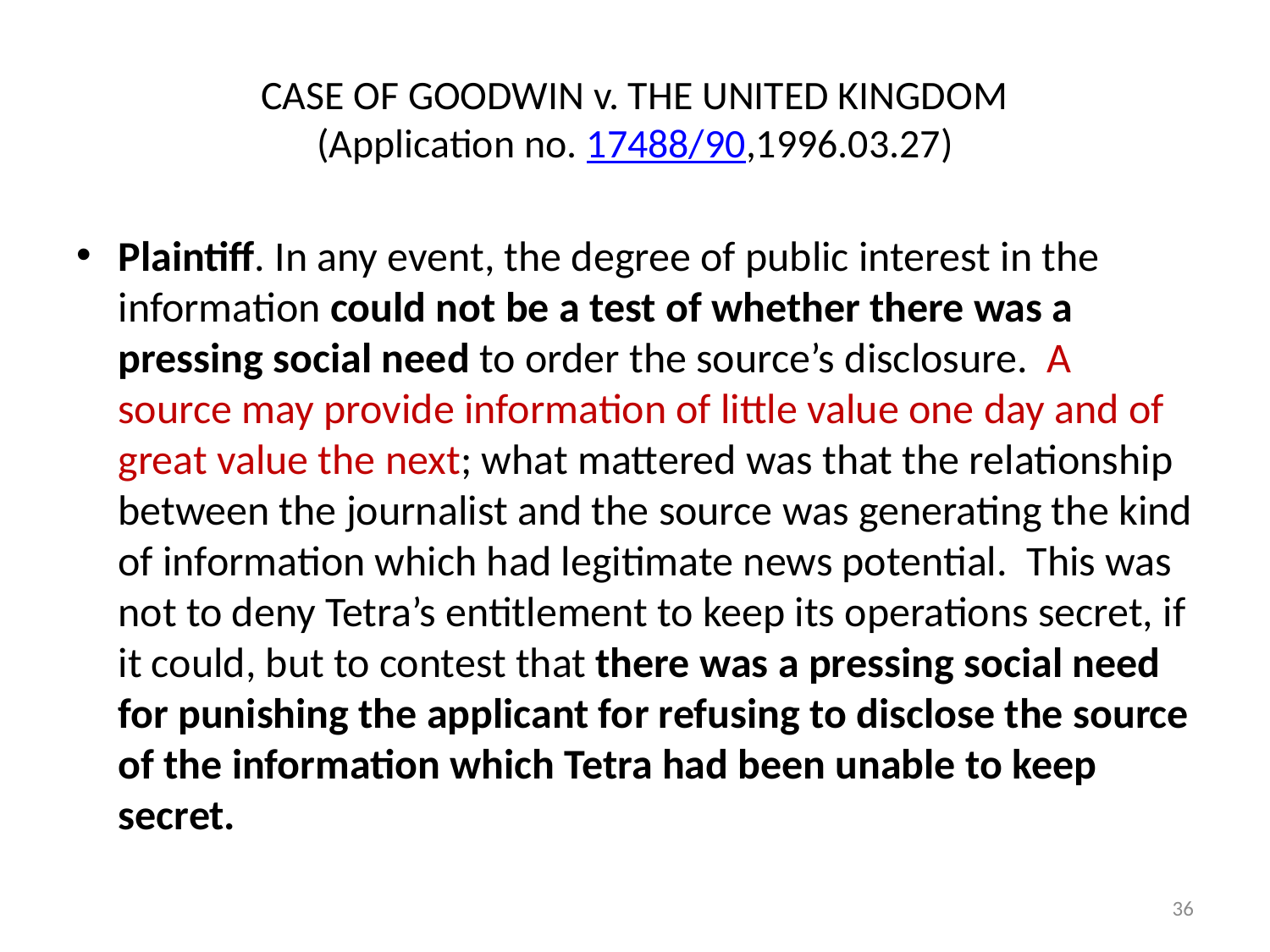

# CASE OF GOODWIN v. THE UNITED KINGDOM (Application no. 17488/90,1996.03.27)
Plaintiff. In any event, the degree of public interest in the information could not be a test of whether there was a pressing social need to order the source’s disclosure.  A source may provide information of little value one day and of great value the next; what mattered was that the relationship between the journalist and the source was generating the kind of information which had legitimate news potential.  This was not to deny Tetra’s entitlement to keep its operations secret, if it could, but to contest that there was a pressing social need for punishing the applicant for refusing to disclose the source of the information which Tetra had been unable to keep secret.
36